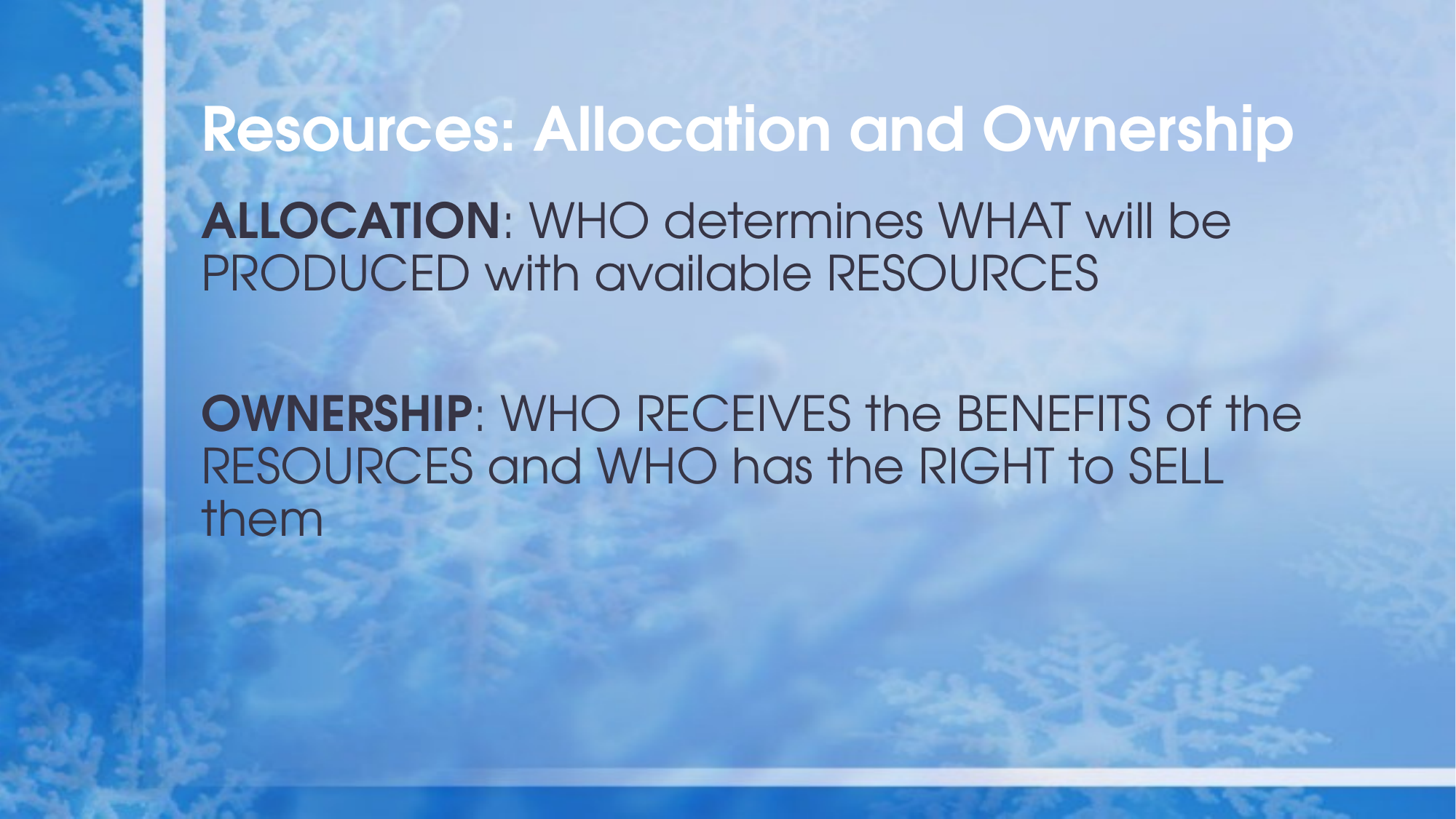

# Resources: Allocation and Ownership
ALLOCATION: WHO determines WHAT will be PRODUCED with available RESOURCES

OWNERSHIP: WHO RECEIVES the BENEFITS of the RESOURCES and WHO has the RIGHT to SELL them